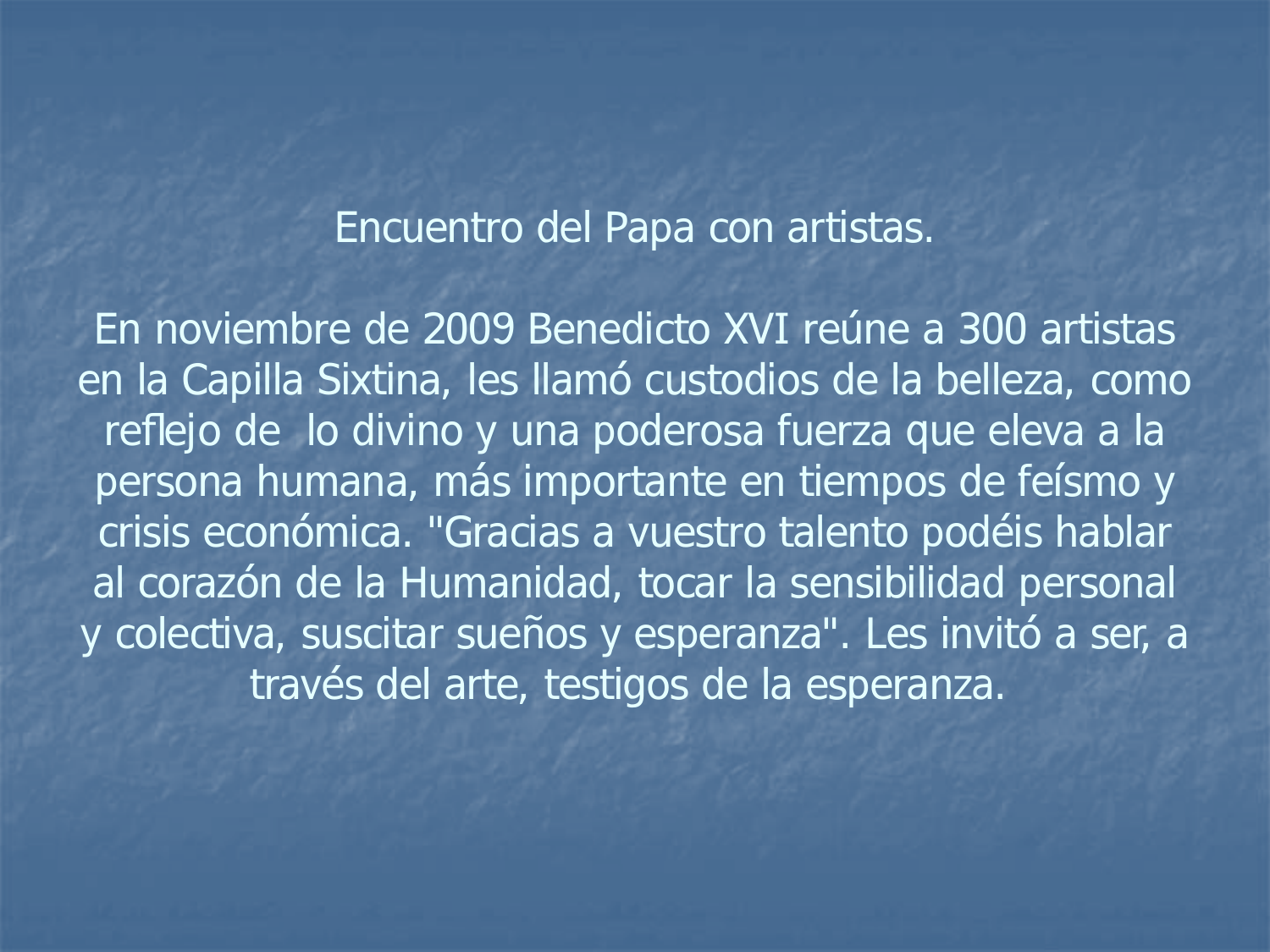

# Encuentro del Papa con artistas. En noviembre de 2009 Benedicto XVI reúne a 300 artistas en la Capilla Sixtina, les llamó custodios de la belleza, como reflejo de  lo divino y una poderosa fuerza que eleva a la persona humana, más importante en tiempos de feísmo y crisis económica. "Gracias a vuestro talento podéis hablar al corazón de la Humanidad, tocar la sensibilidad personal y colectiva, suscitar sueños y esperanza". Les invitó a ser, a través del arte, testigos de la esperanza.